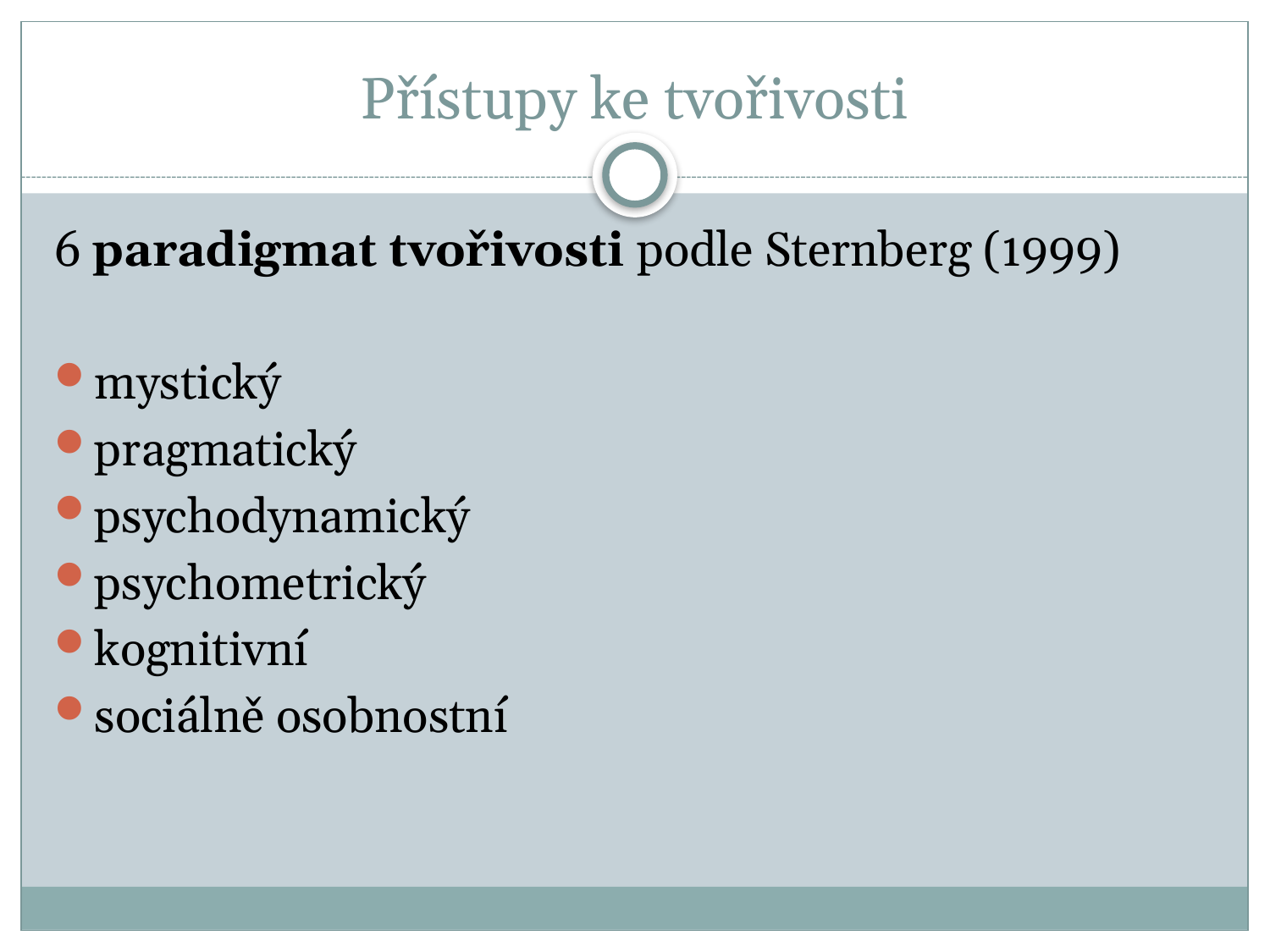

# Přístupy ke tvořivosti
6 paradigmat tvořivosti podle Sternberg (1999)

mystický
pragmatický
psychodynamický
psychometrický
kognitivní
sociálně osobnostní